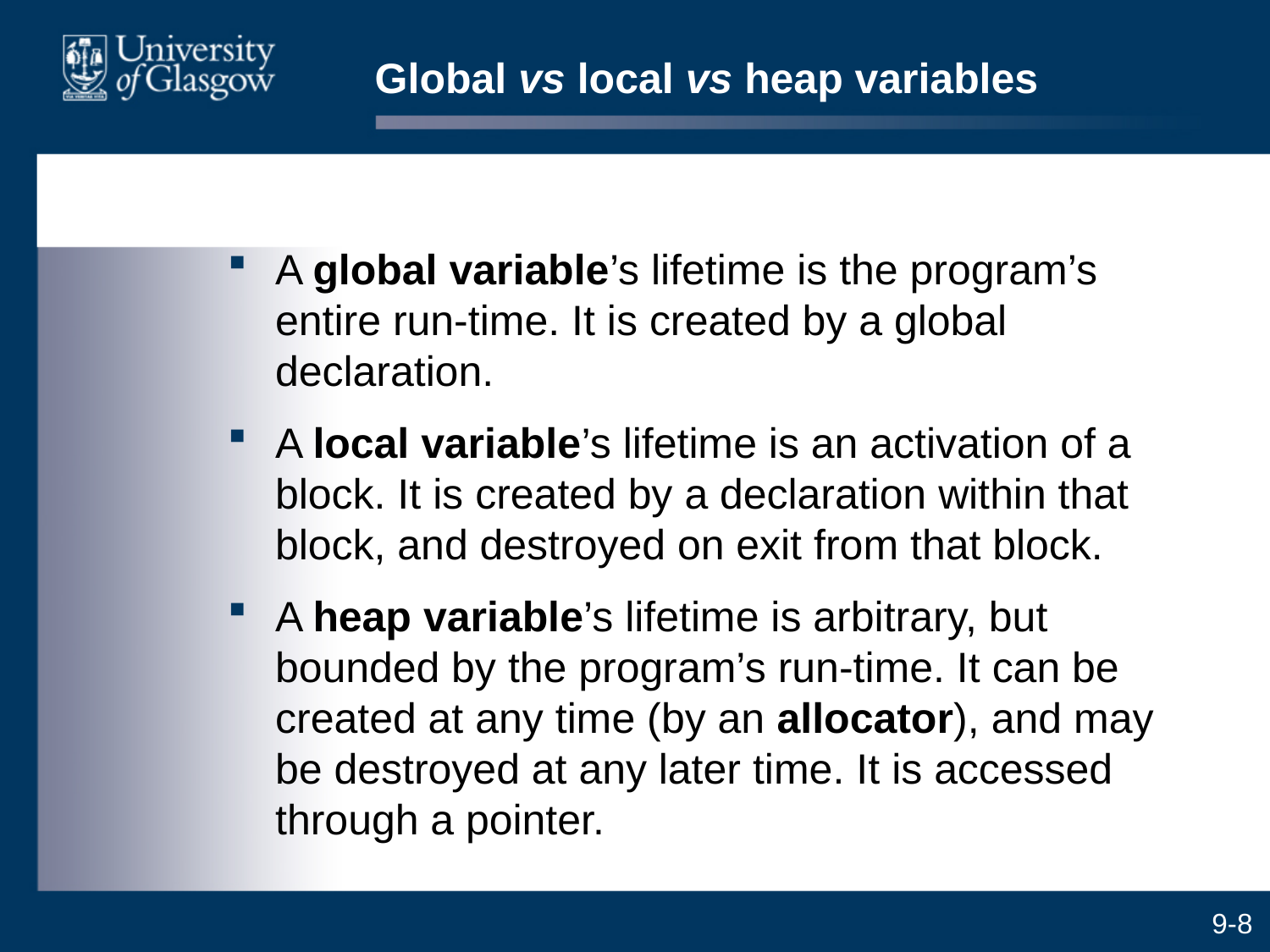

# Global vs local vs heap variables
A global variable’s lifetime is the program’s entire run-time. It is created by a global declaration.
A local variable’s lifetime is an activation of a block. It is created by a declaration within that block, and destroyed on exit from that block.
A heap variable’s lifetime is arbitrary, but bounded by the program’s run-time. It can be created at any time (by an allocator), and may be destroyed at any later time. It is accessed through a pointer.